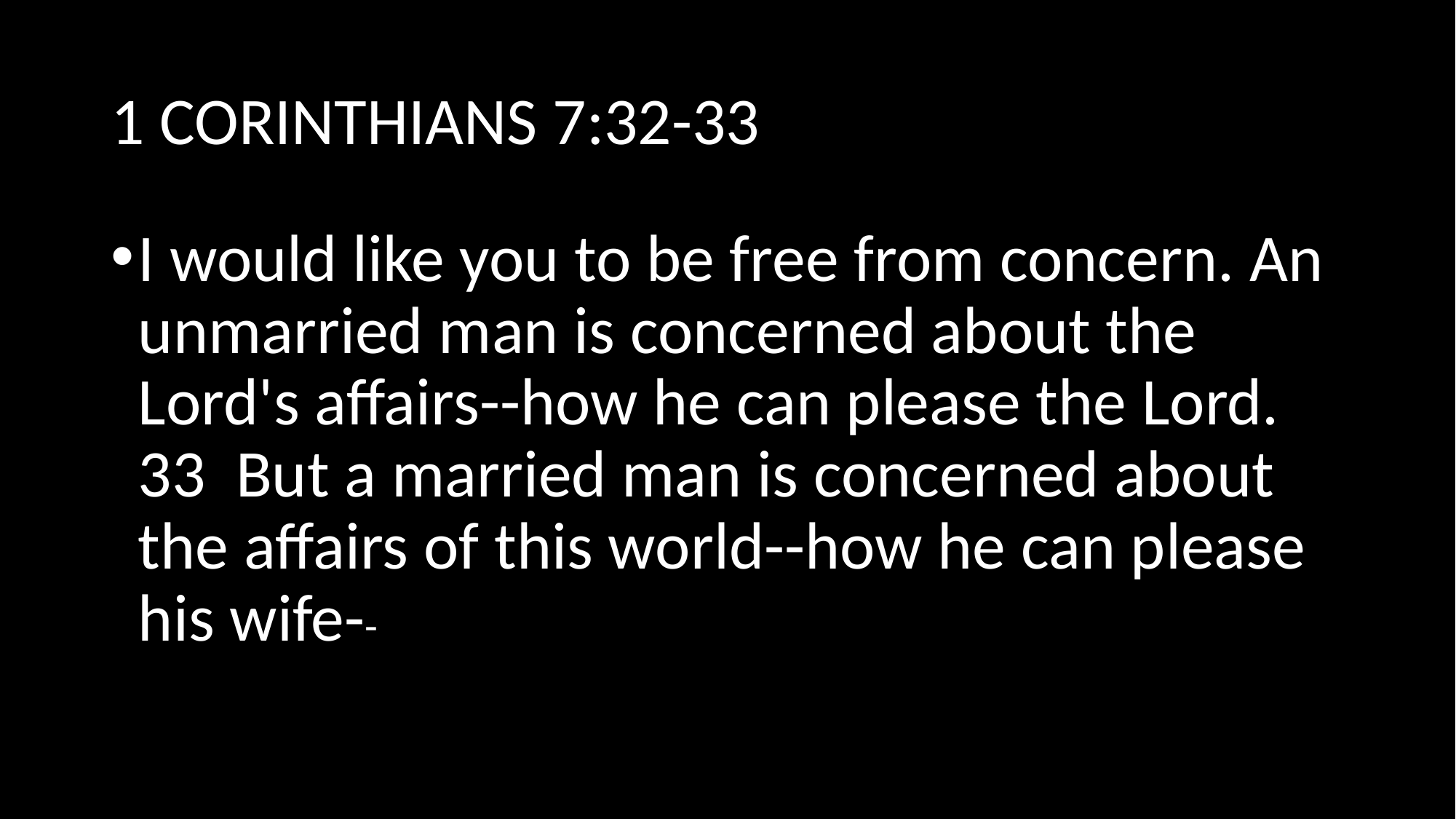

# 1 CORINTHIANS 7:32-33
I would like you to be free from concern. An unmarried man is concerned about the Lord's affairs--how he can please the Lord. 33  But a married man is concerned about the affairs of this world--how he can please his wife--